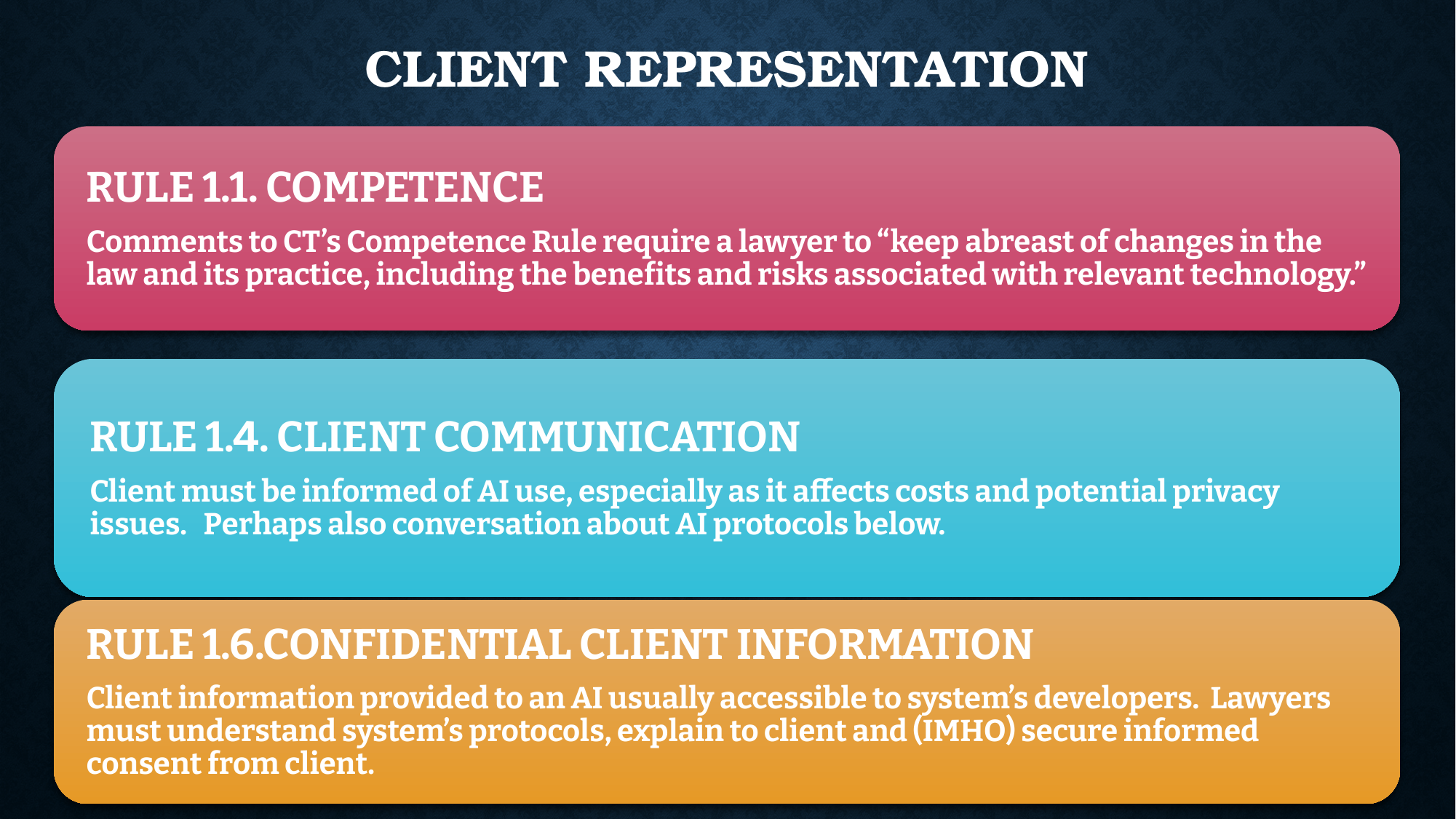

# Client representation
Rule 1.1. Competence
Comments to CT’s Competence Rule require a lawyer to “keep abreast of changes in the law and its practice, including the benefits and risks associated with relevant technology.”
Rule 1.4. Client Communication
Client must be informed of AI use, especially as it affects costs and potential privacy issues.   Perhaps also conversation about AI protocols below.
Rule 1.6.Confidential Client Information
Client information provided to an AI usually accessible to system’s developers.  Lawyers must understand system’s protocols, explain to client and (IMHO) secure informed consent from client.